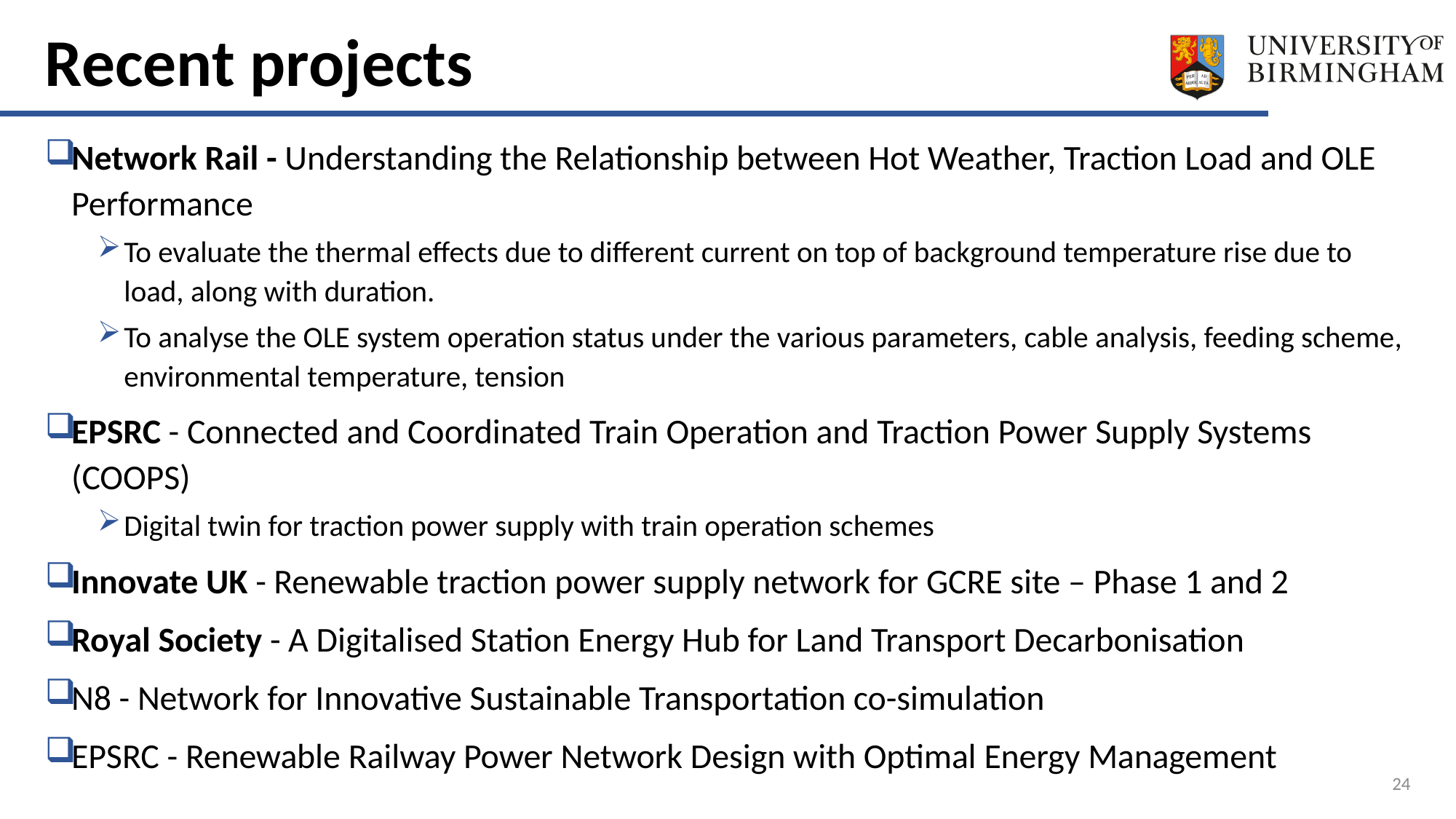

# Recent projects
Network Rail - Understanding the Relationship between Hot Weather, Traction Load and OLE Performance
To evaluate the thermal effects due to different current on top of background temperature rise due to load, along with duration.
To analyse the OLE system operation status under the various parameters, cable analysis, feeding scheme, environmental temperature, tension
EPSRC - Connected and Coordinated Train Operation and Traction Power Supply Systems (COOPS)
Digital twin for traction power supply with train operation schemes
Innovate UK - Renewable traction power supply network for GCRE site – Phase 1 and 2
Royal Society - A Digitalised Station Energy Hub for Land Transport Decarbonisation
N8 - Network for Innovative Sustainable Transportation co-simulation
EPSRC - Renewable Railway Power Network Design with Optimal Energy Management

24